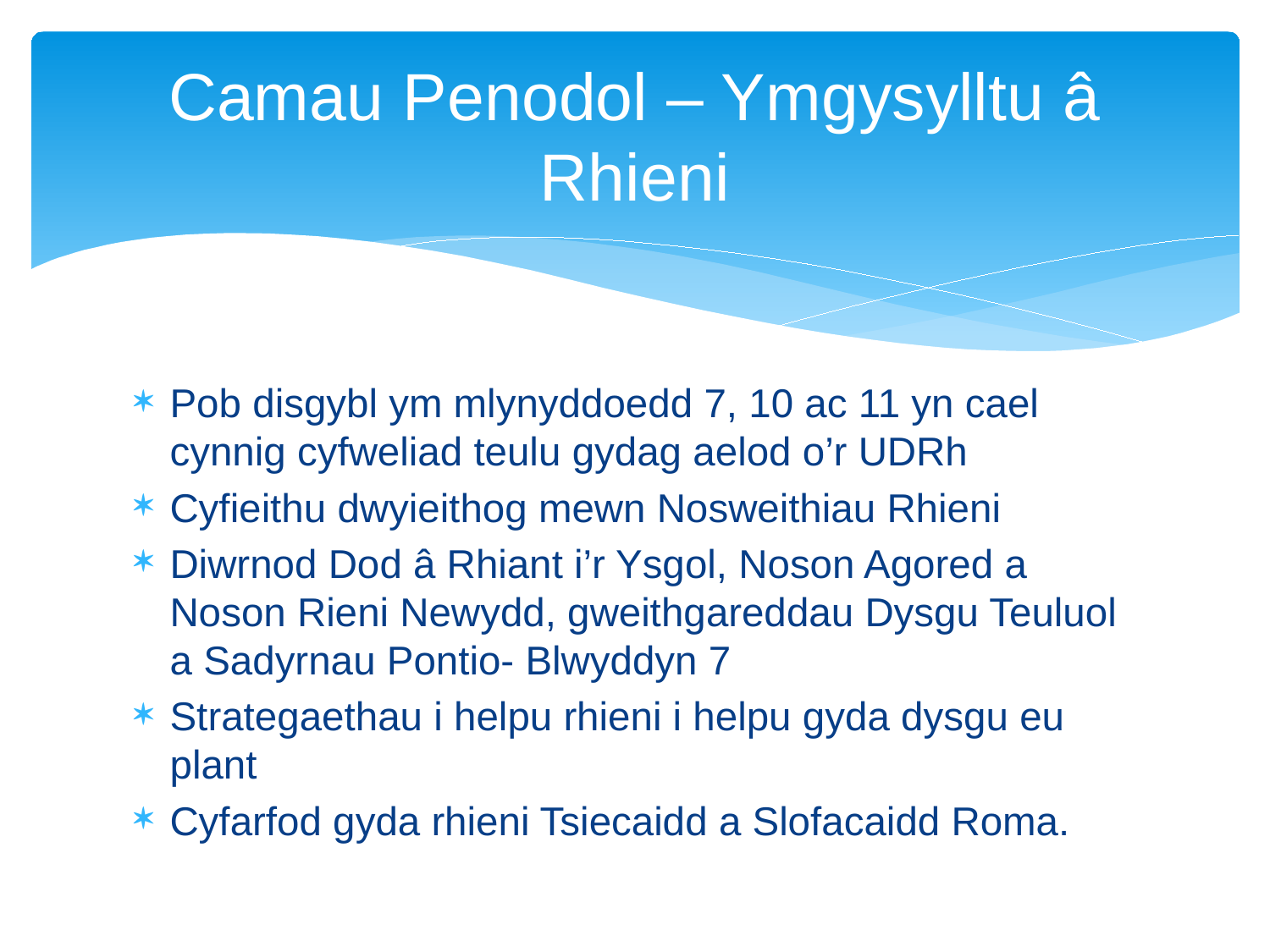

# Camau Penodol – Ymgysylltu â Rhieni
Pob disgybl ym mlynyddoedd 7, 10 ac 11 yn cael cynnig cyfweliad teulu gydag aelod o’r UDRh
Cyfieithu dwyieithog mewn Nosweithiau Rhieni
Diwrnod Dod â Rhiant i’r Ysgol, Noson Agored a Noson Rieni Newydd, gweithgareddau Dysgu Teuluol a Sadyrnau Pontio- Blwyddyn 7
Strategaethau i helpu rhieni i helpu gyda dysgu eu plant
Cyfarfod gyda rhieni Tsiecaidd a Slofacaidd Roma.